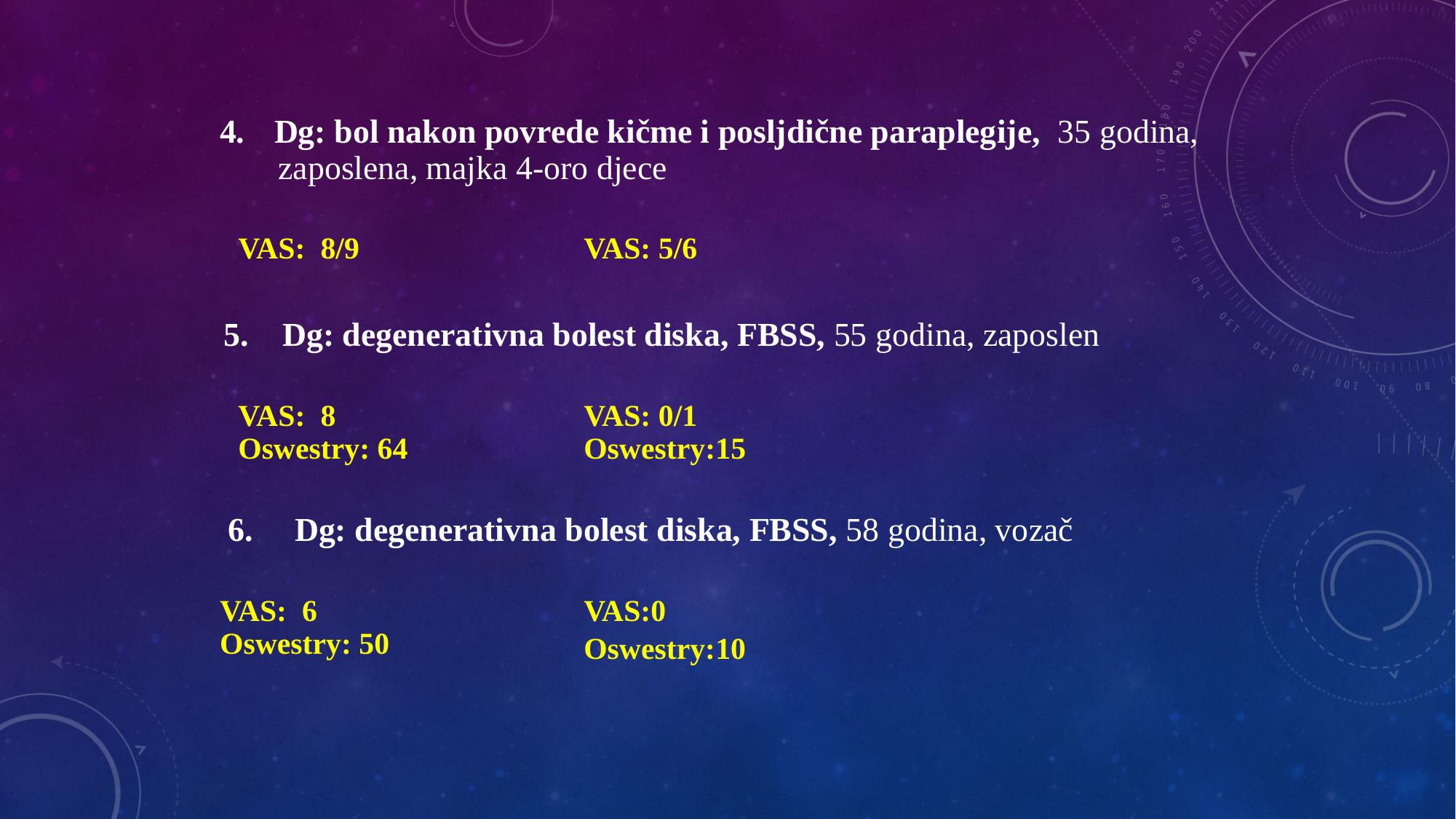

Dg: bol nakon povrede kičme i posljdične paraplegije,  35 godina,
       zaposlena, majka 4-oro djece
VAS:  8/9

VAS: 5/6

5.    Dg: degenerativna bolest diska, FBSS, 55 godina, zaposlen
VAS:  8
Oswestry: 64
VAS: 0/1
Oswestry:15
6.     Dg: degenerativna bolest diska, FBSS, 58 godina, vozač
VAS:  6
Oswestry: 50
VAS:0
Oswestry:10